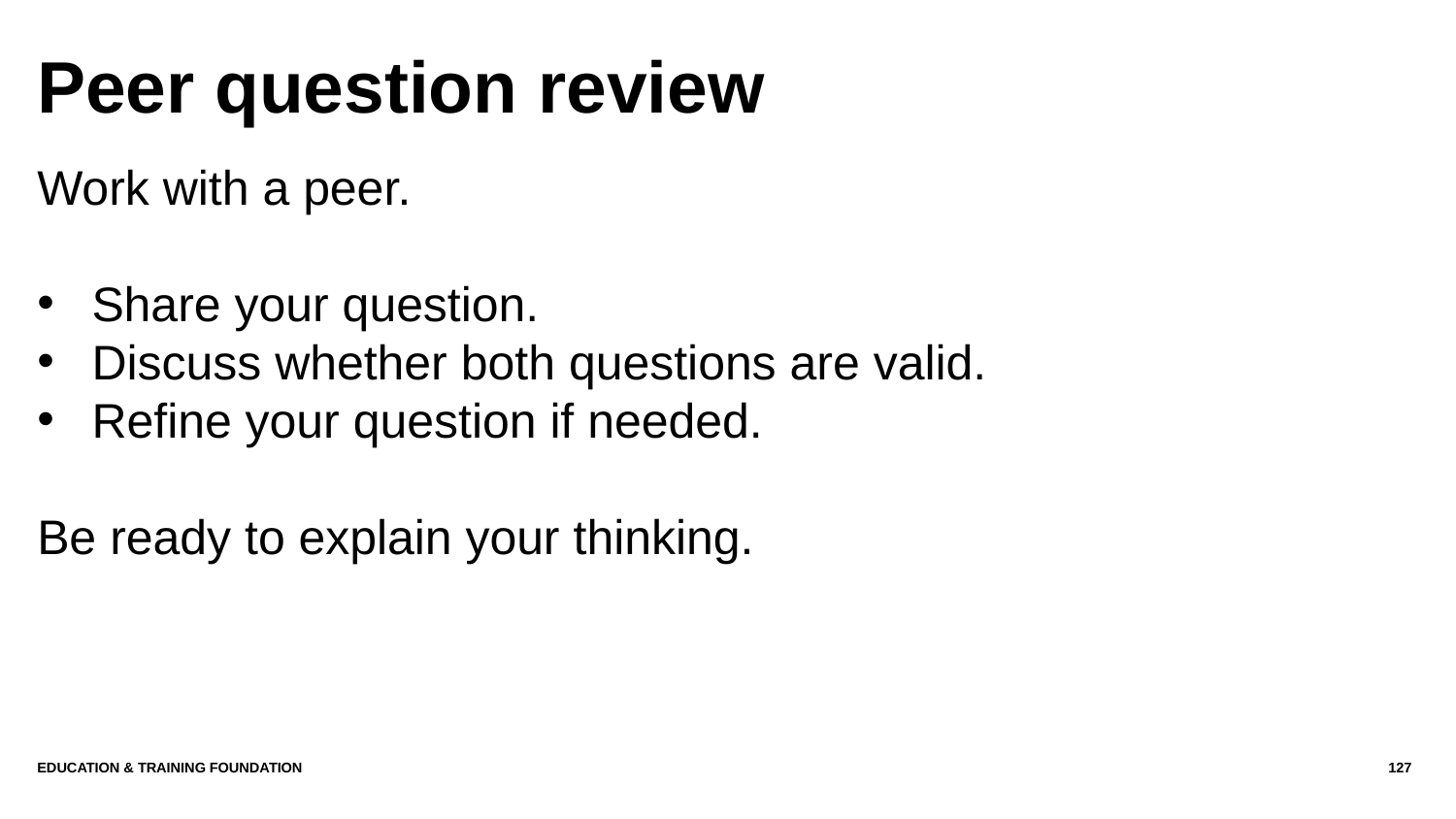

# Peer question review
Work with a peer.

Share your question.
Discuss whether both questions are valid.
Refine your question if needed.

Be ready to explain your thinking.

Education & Training Foundation
127